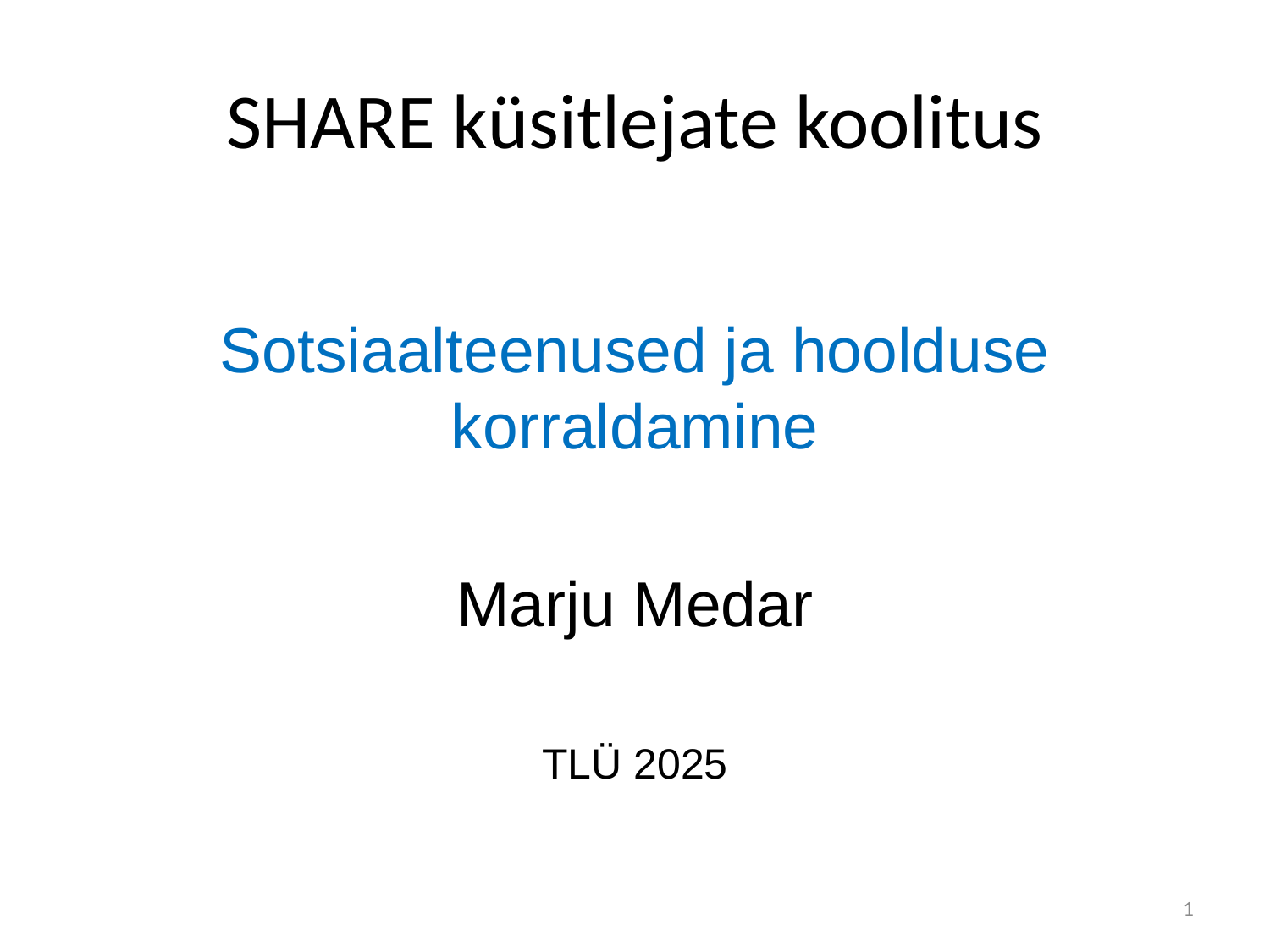

# SHARE küsitlejate koolitus

Sotsiaalteenused ja hoolduse korraldamine

Marju Medar

TLÜ 2025
1